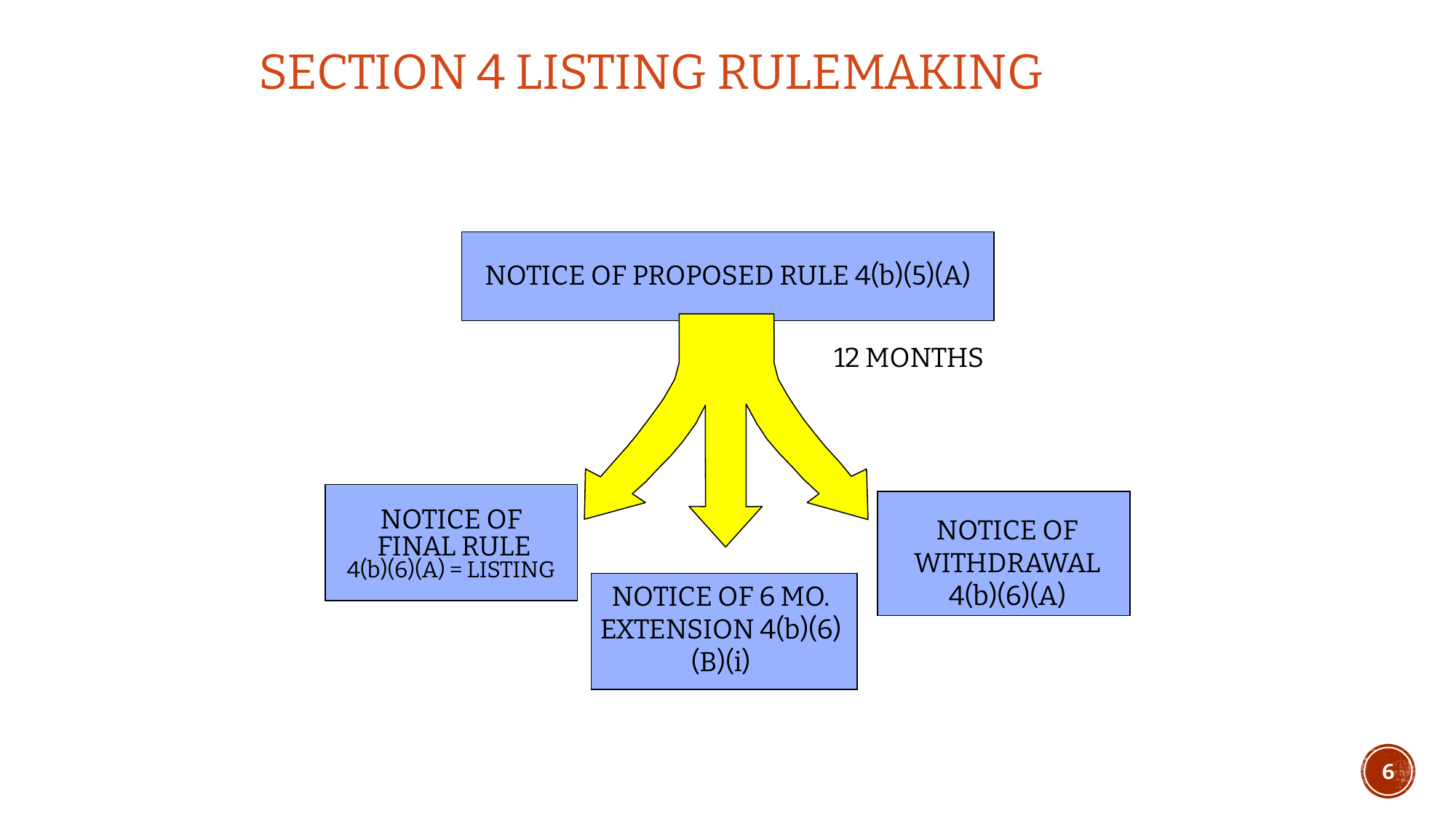

# Section 4 Listing Rulemaking

NOTICE OF PROPOSED RULE 4(b)(5)(A)

12 MONTHS
NOTICE OF
 FINAL RULE
4(b)(6)(A) = LISTING

NOTICE OF WITHDRAWAL
4(b)(6)(A)
NOTICE OF 6 MO. EXTENSION 4(b)(6)(B)(i)

6